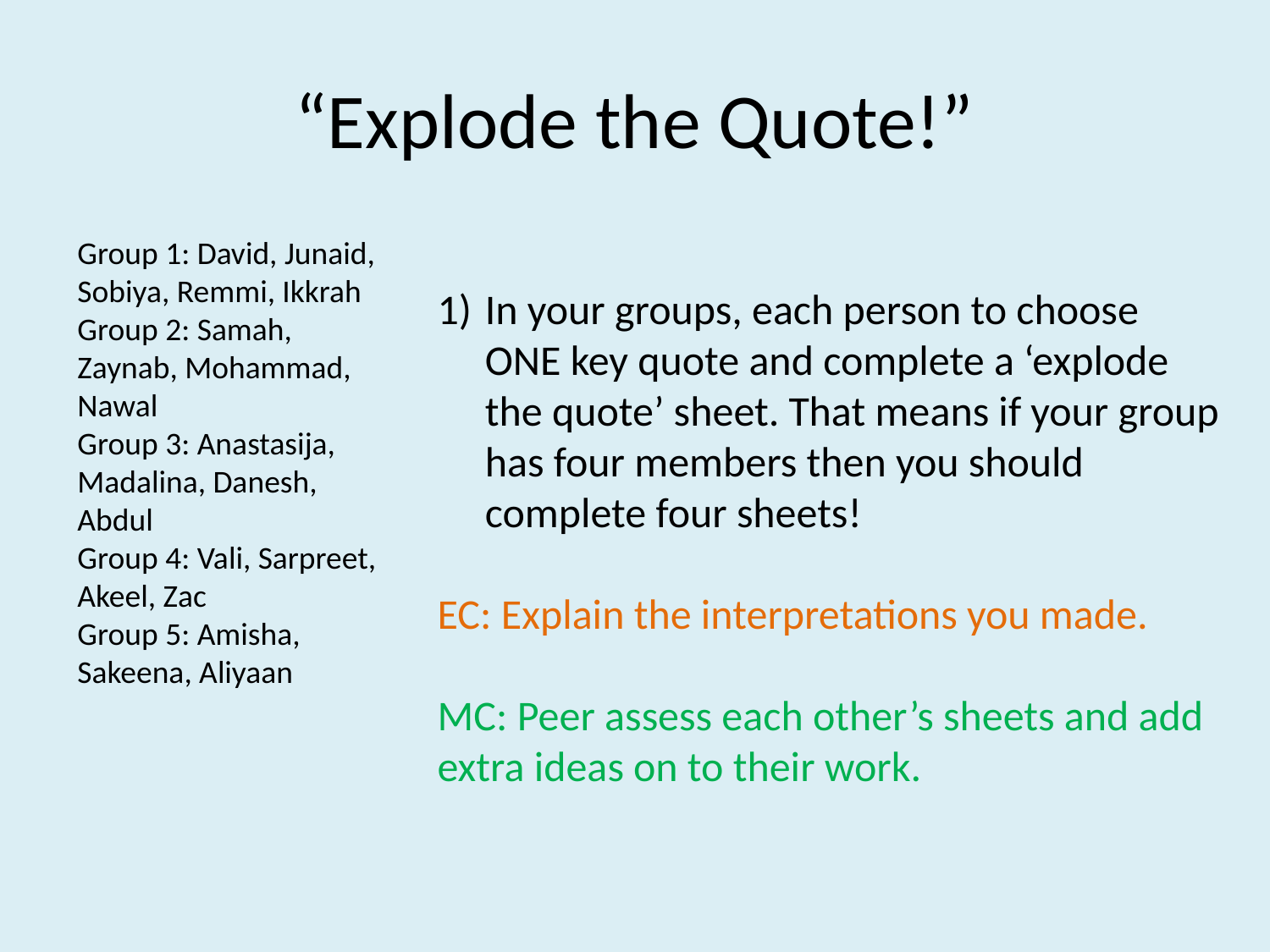

# “Explode the Quote!”
Group 1: David, Junaid, Sobiya, Remmi, Ikkrah
Group 2: Samah, Zaynab, Mohammad, Nawal
Group 3: Anastasija, Madalina, Danesh, Abdul
Group 4: Vali, Sarpreet, Akeel, Zac
Group 5: Amisha, Sakeena, Aliyaan
In your groups, each person to choose ONE key quote and complete a ‘explode the quote’ sheet. That means if your group has four members then you should complete four sheets!

EC: Explain the interpretations you made.

MC: Peer assess each other’s sheets and add extra ideas on to their work.